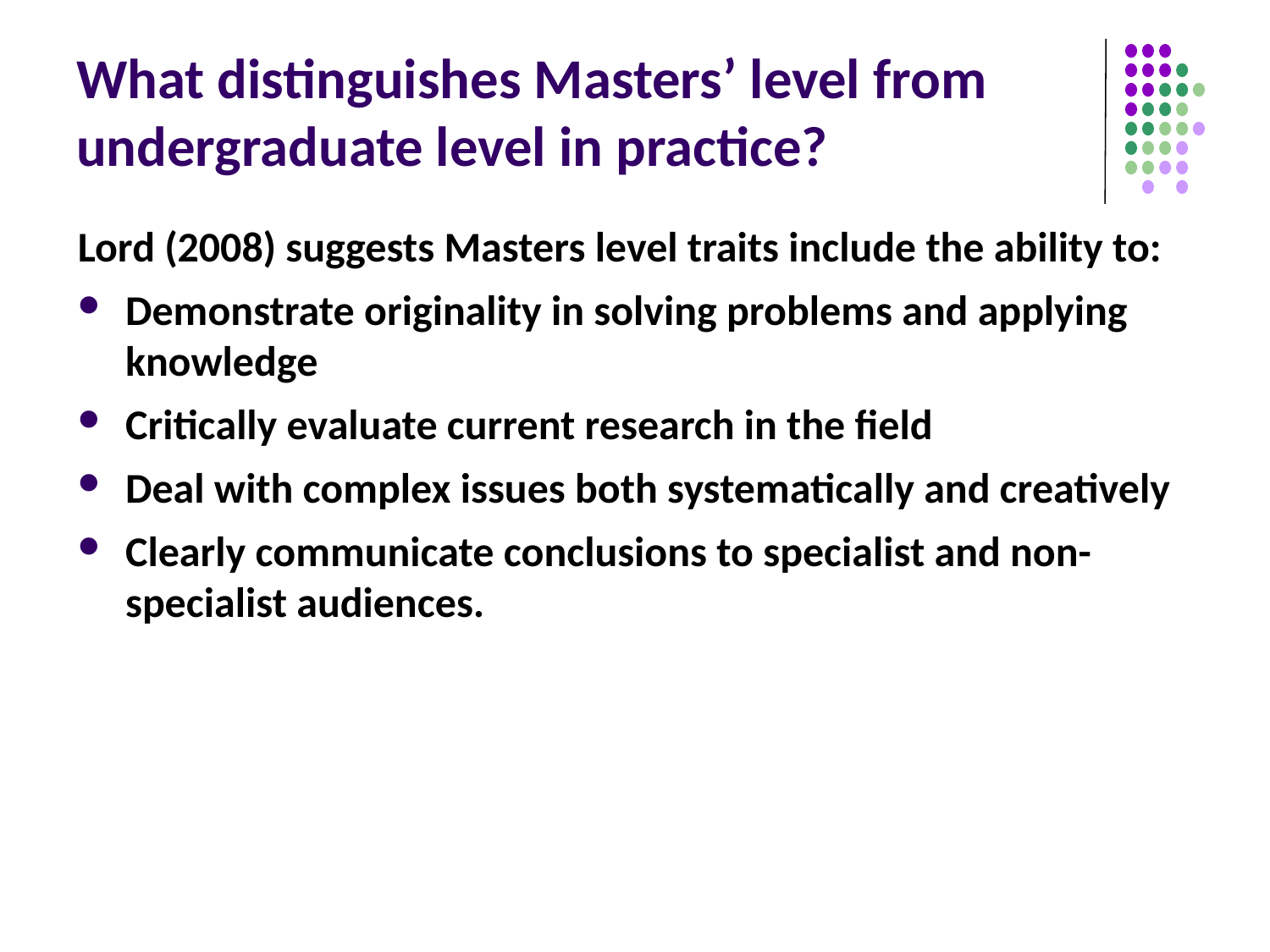

# What distinguishes Masters’ level from undergraduate level in practice?
Lord (2008) suggests Masters level traits include the ability to:
Demonstrate originality in solving problems and applying knowledge
Critically evaluate current research in the field
Deal with complex issues both systematically and creatively
Clearly communicate conclusions to specialist and non-specialist audiences.